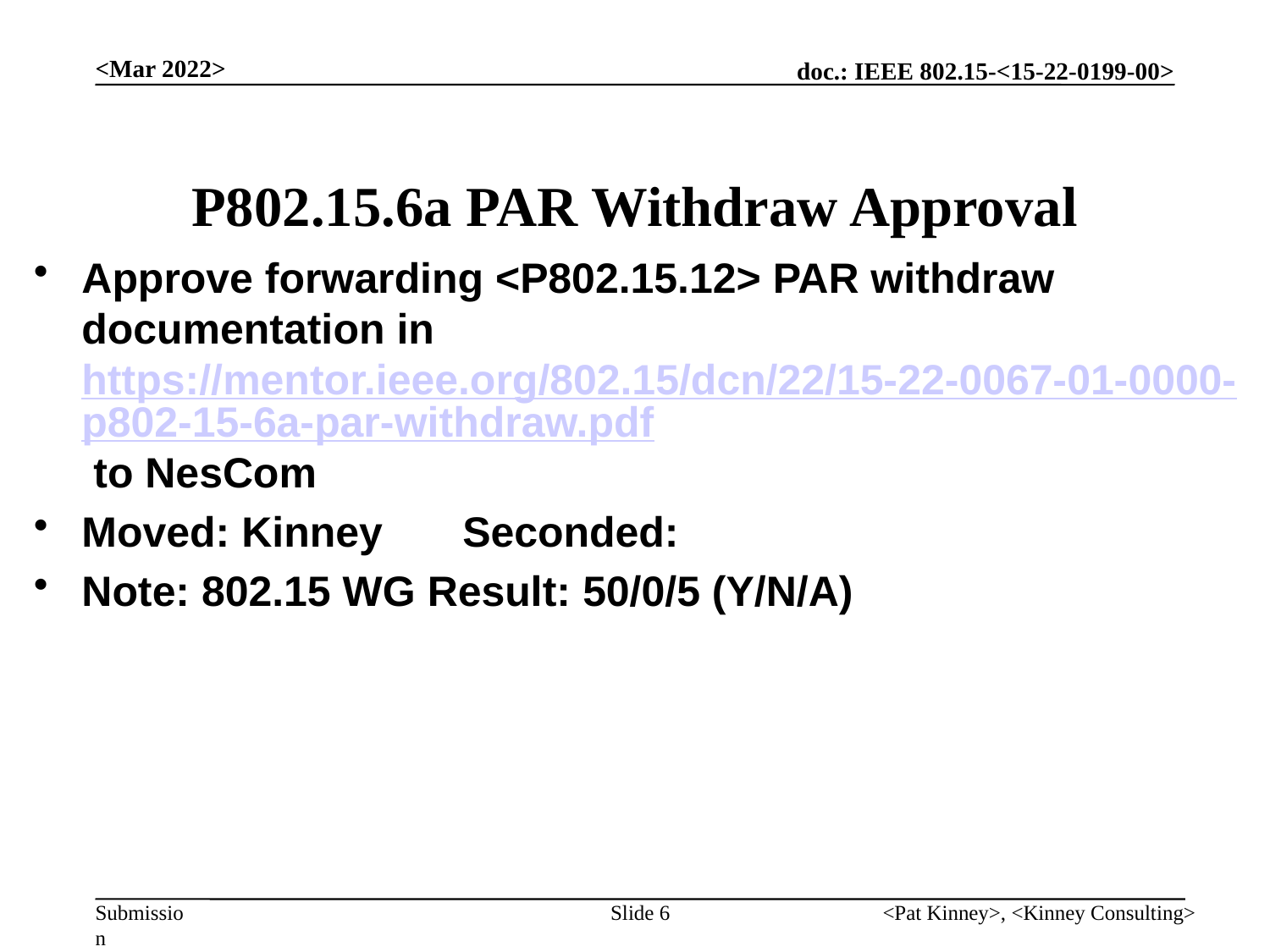

<Mar 2022>
# P802.15.6a PAR Withdraw Approval
Approve forwarding <P802.15.12> PAR withdraw documentation in https://mentor.ieee.org/802.15/dcn/22/15-22-0067-01-0000-p802-15-6a-par-withdraw.pdf to NesCom
Moved: Kinney	Seconded:
Note: 802.15 WG Result: 50/0/5 (Y/N/A)
Slide 6
<Pat Kinney>, <Kinney Consulting>